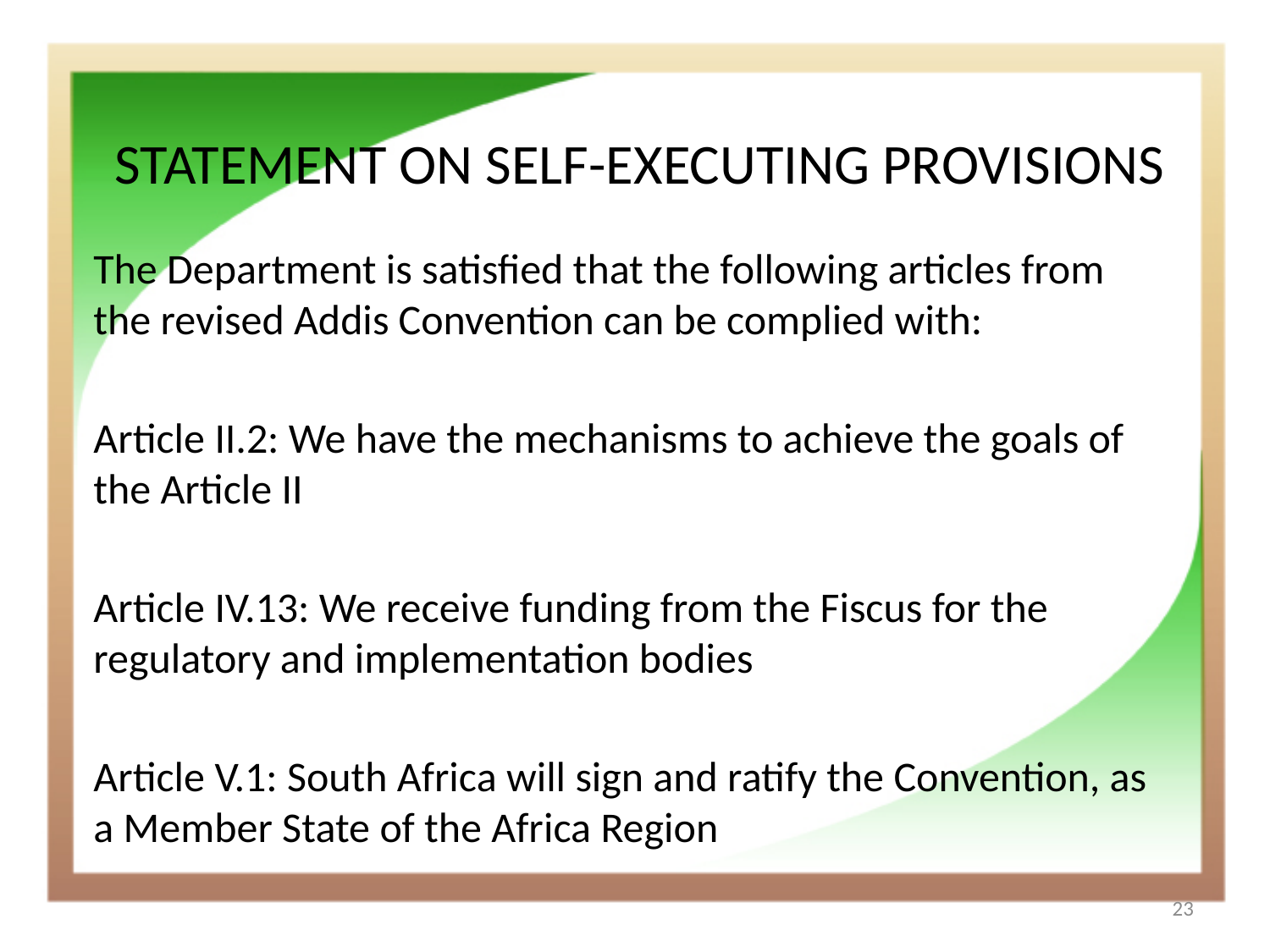

# STATEMENT ON SELF-EXECUTING PROVISIONS

The Department is satisfied that the following articles from the revised Addis Convention can be complied with:

Article II.2: We have the mechanisms to achieve the goals of the Article II

Article IV.13: We receive funding from the Fiscus for the regulatory and implementation bodies

Article V.1: South Africa will sign and ratify the Convention, as a Member State of the Africa Region
23